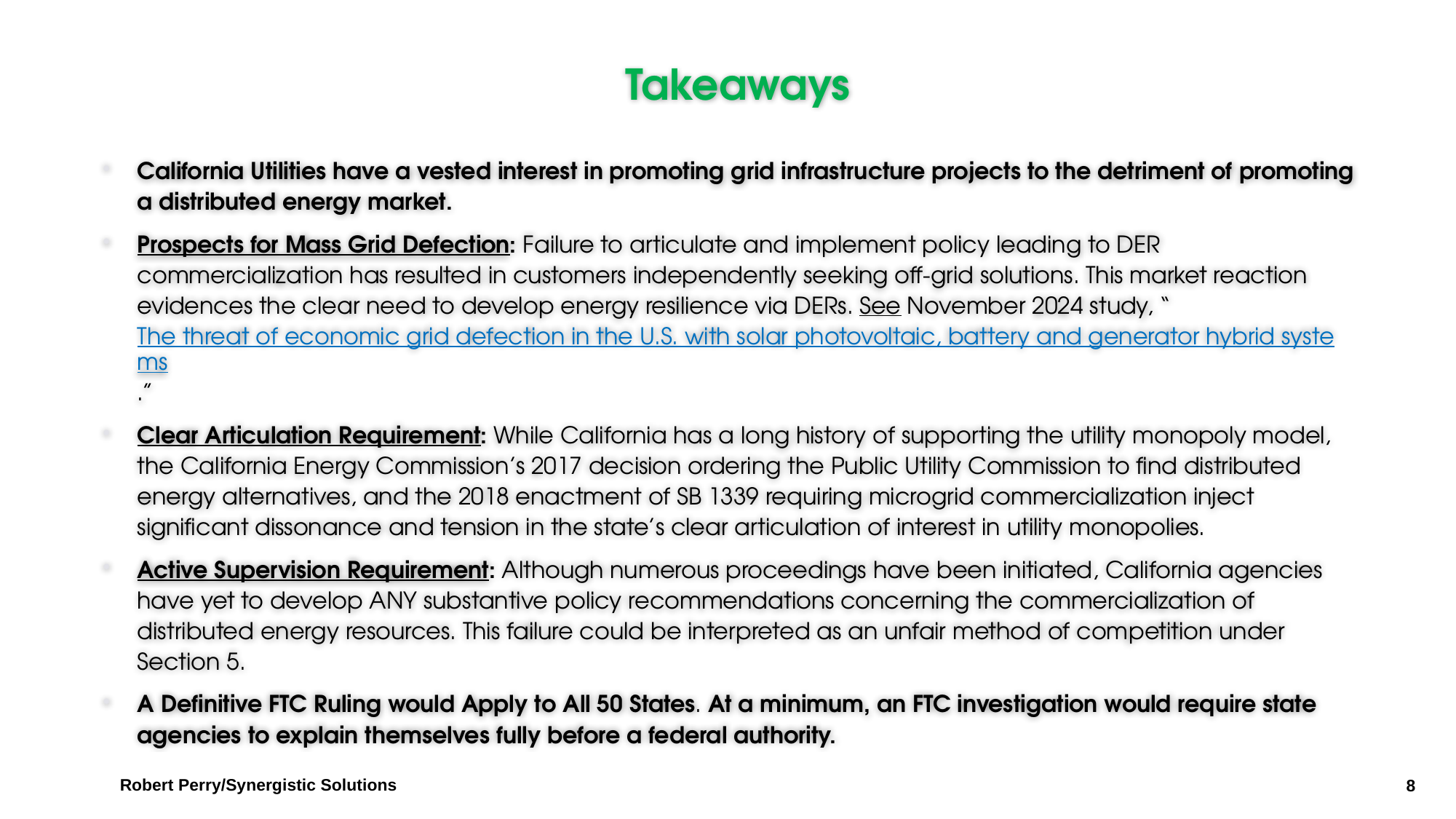

# Takeaways
California Utilities have a vested interest in promoting grid infrastructure projects to the detriment of promoting a distributed energy market.
Prospects for Mass Grid Defection: Failure to articulate and implement policy leading to DER commercialization has resulted in customers independently seeking off-grid solutions. This market reaction evidences the clear need to develop energy resilience via DERs. See November 2024 study, “The threat of economic grid defection in the U.S. with solar photovoltaic, battery and generator hybrid systems.”
Clear Articulation Requirement: While California has a long history of supporting the utility monopoly model, the California Energy Commission’s 2017 decision ordering the Public Utility Commission to find distributed energy alternatives, and the 2018 enactment of SB 1339 requiring microgrid commercialization inject significant dissonance and tension in the state’s clear articulation of interest in utility monopolies.
Active Supervision Requirement: Although numerous proceedings have been initiated, California agencies have yet to develop ANY substantive policy recommendations concerning the commercialization of distributed energy resources. This failure could be interpreted as an unfair method of competition under Section 5.
A Definitive FTC Ruling would Apply to All 50 States. At a minimum, an FTC investigation would require state agencies to explain themselves fully before a federal authority.

Robert Perry/Synergistic Solutions
8